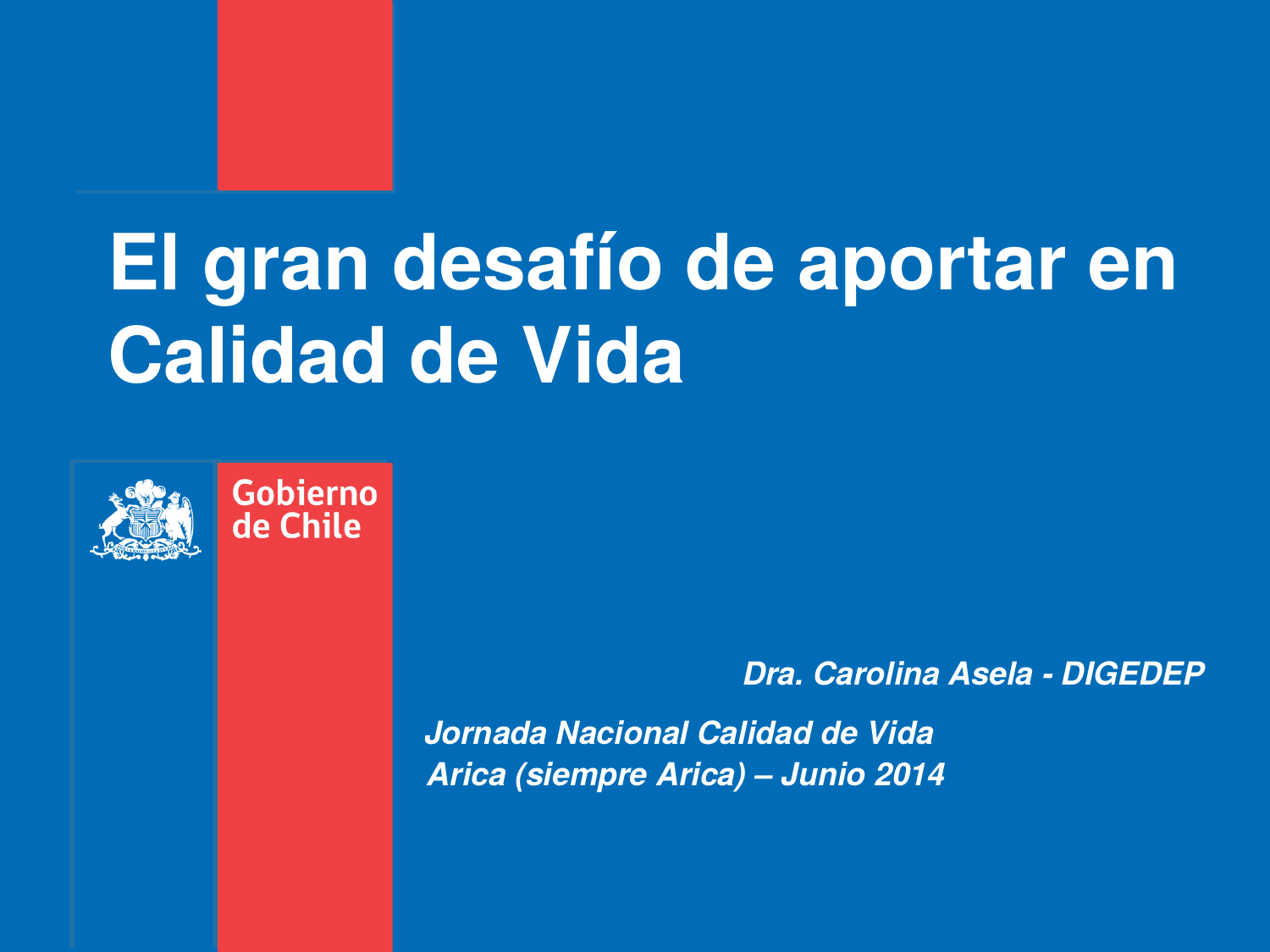

# El gran desafío de aportar en  Calidad de Vida Dra. Carolina Asela - DIGEDEP Jornada Nacional Calidad de Vida Arica (siempre Arica) – Junio 2014